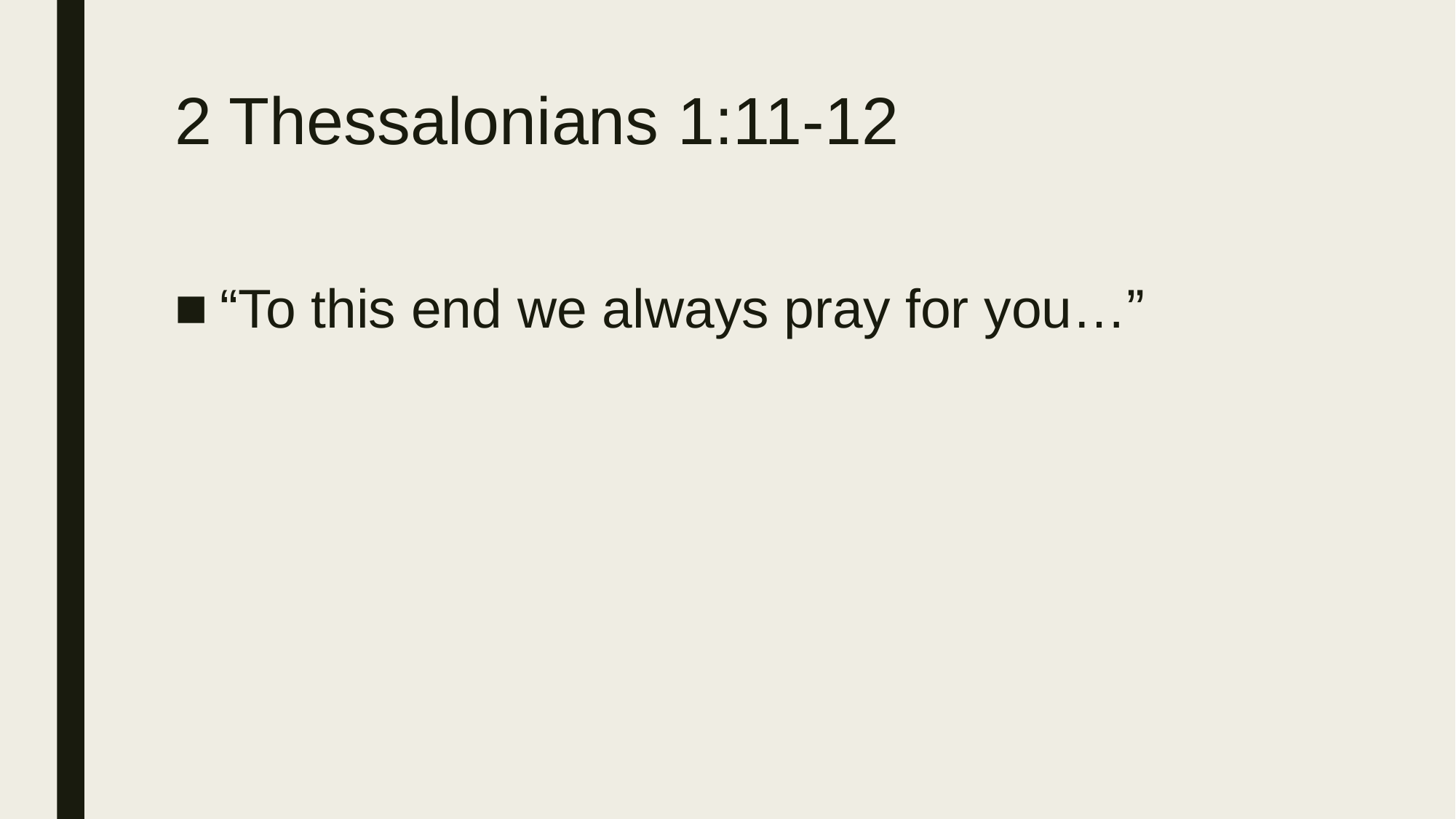

# 2 Thessalonians 1:11-12
“To this end we always pray for you…”